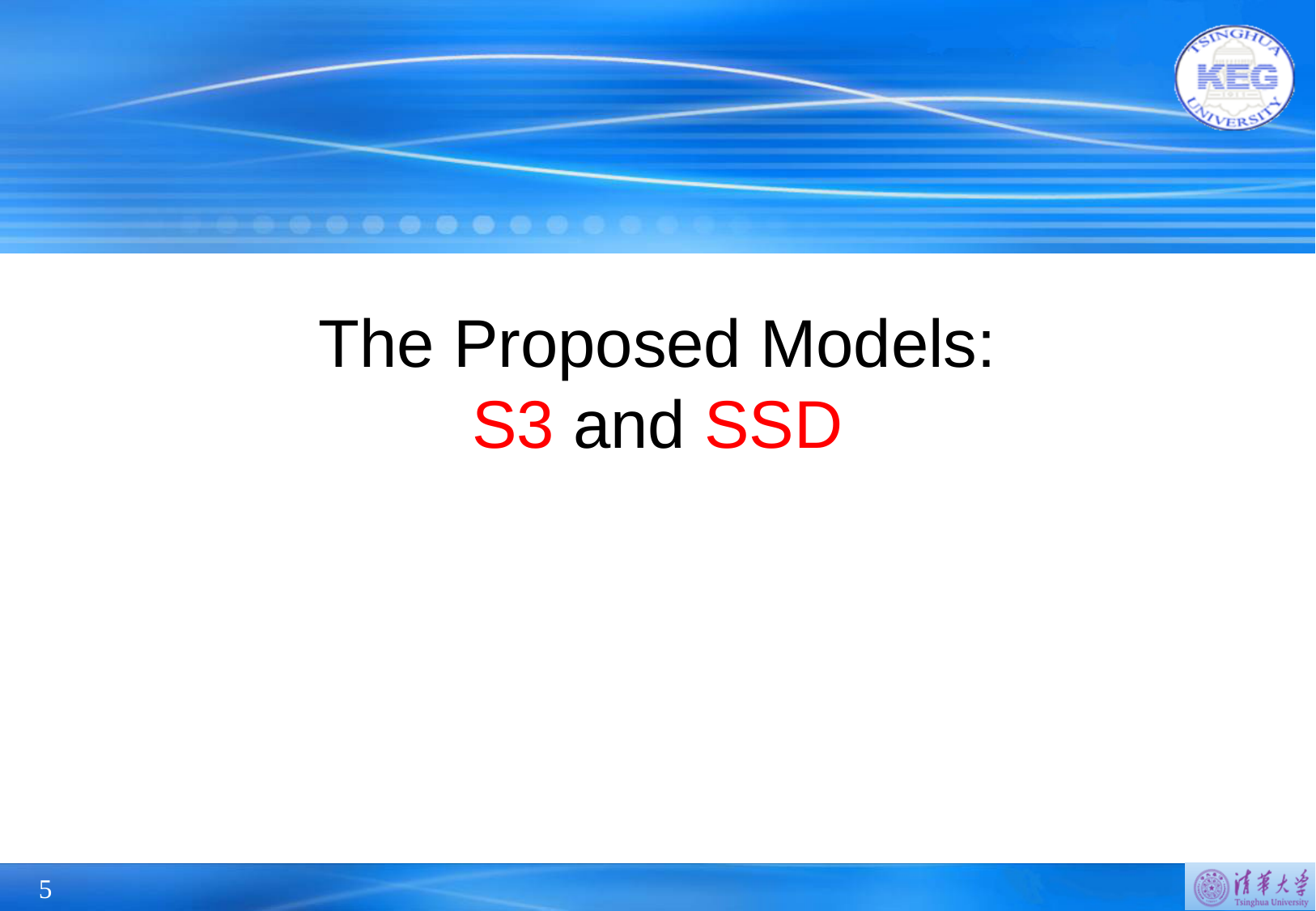

# The Proposed Models: S3 and SSD